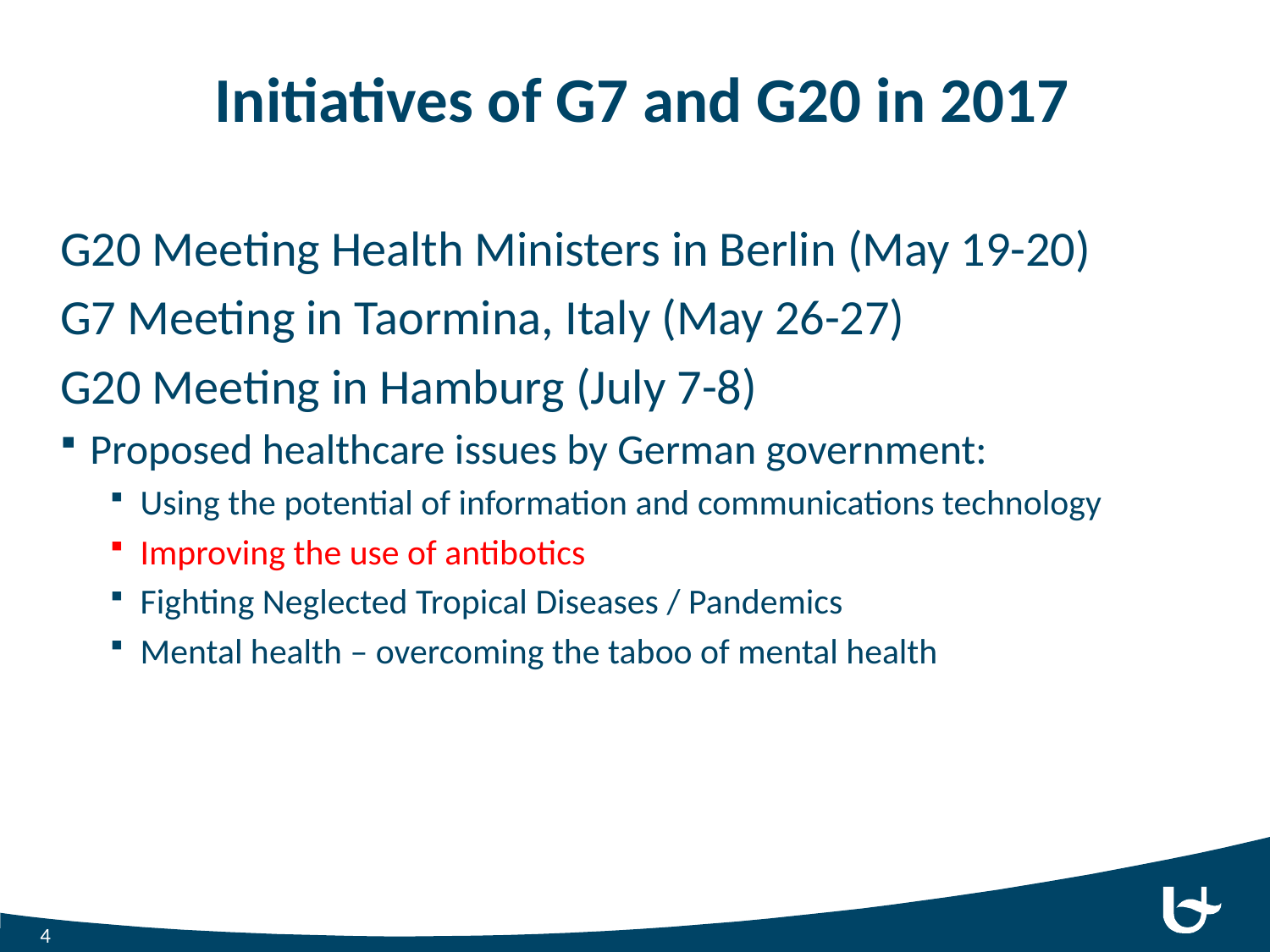

# Initiatives of G7 and G20 in 2017
G20 Meeting Health Ministers in Berlin (May 19-20)
G7 Meeting in Taormina, Italy (May 26-27)
G20 Meeting in Hamburg (July 7-8)
Proposed healthcare issues by German government:
Using the potential of information and communications technology
Improving the use of antibotics
Fighting Neglected Tropical Diseases / Pandemics
Mental health – overcoming the taboo of mental health
4